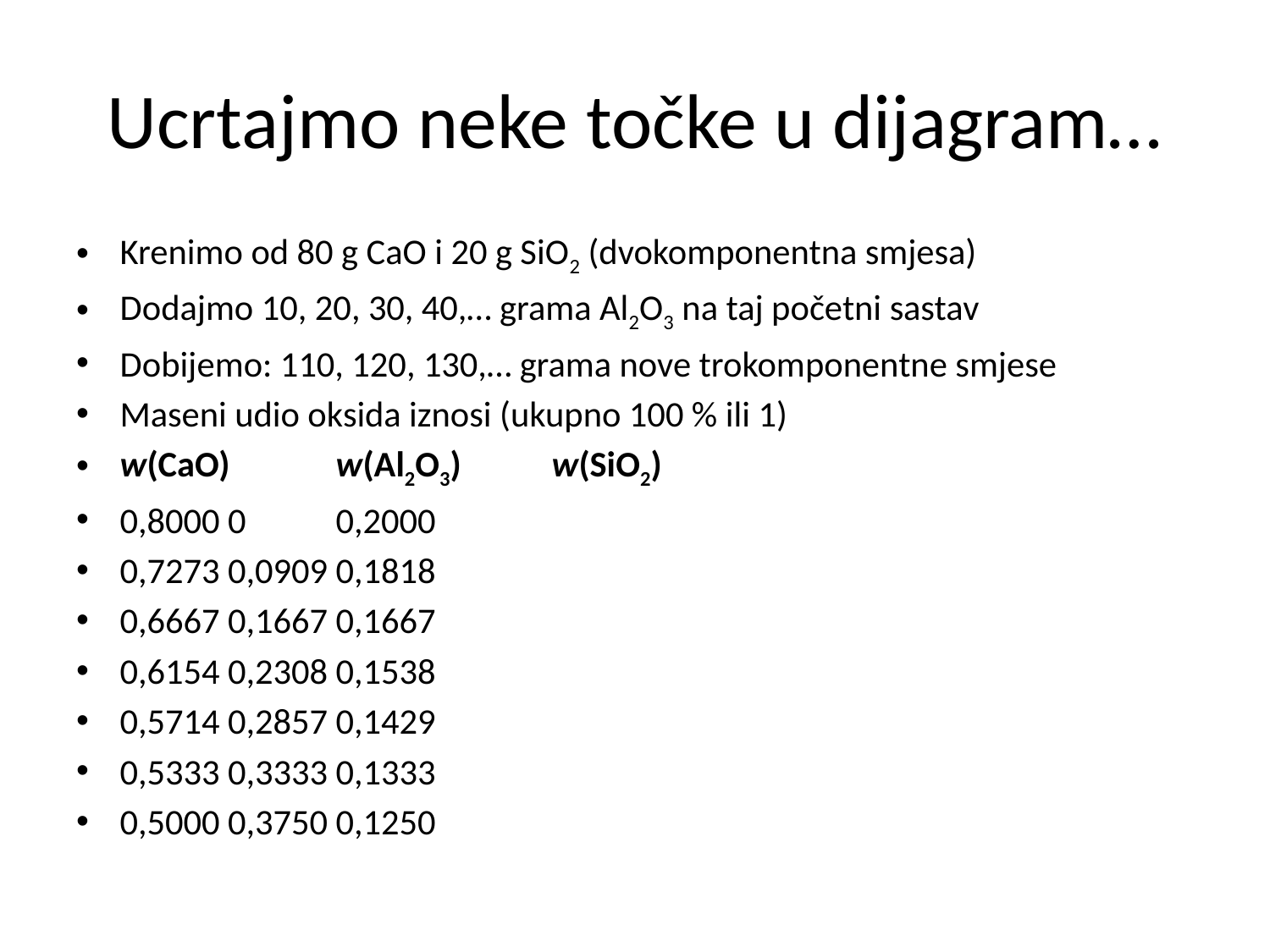

# Ucrtajmo neke točke u dijagram…
Krenimo od 80 g CaO i 20 g SiO2 (dvokomponentna smjesa)
Dodajmo 10, 20, 30, 40,… grama Al2O3 na taj početni sastav
Dobijemo: 110, 120, 130,… grama nove trokomponentne smjese
Maseni udio oksida iznosi (ukupno 100 % ili 1)
w(CaO)	w(Al2O3)	w(SiO2)
0,8000	0		0,2000
0,7273	0,0909		0,1818
0,6667	0,1667		0,1667
0,6154	0,2308		0,1538
0,5714	0,2857		0,1429
0,5333	0,3333		0,1333
0,5000	0,3750		0,1250